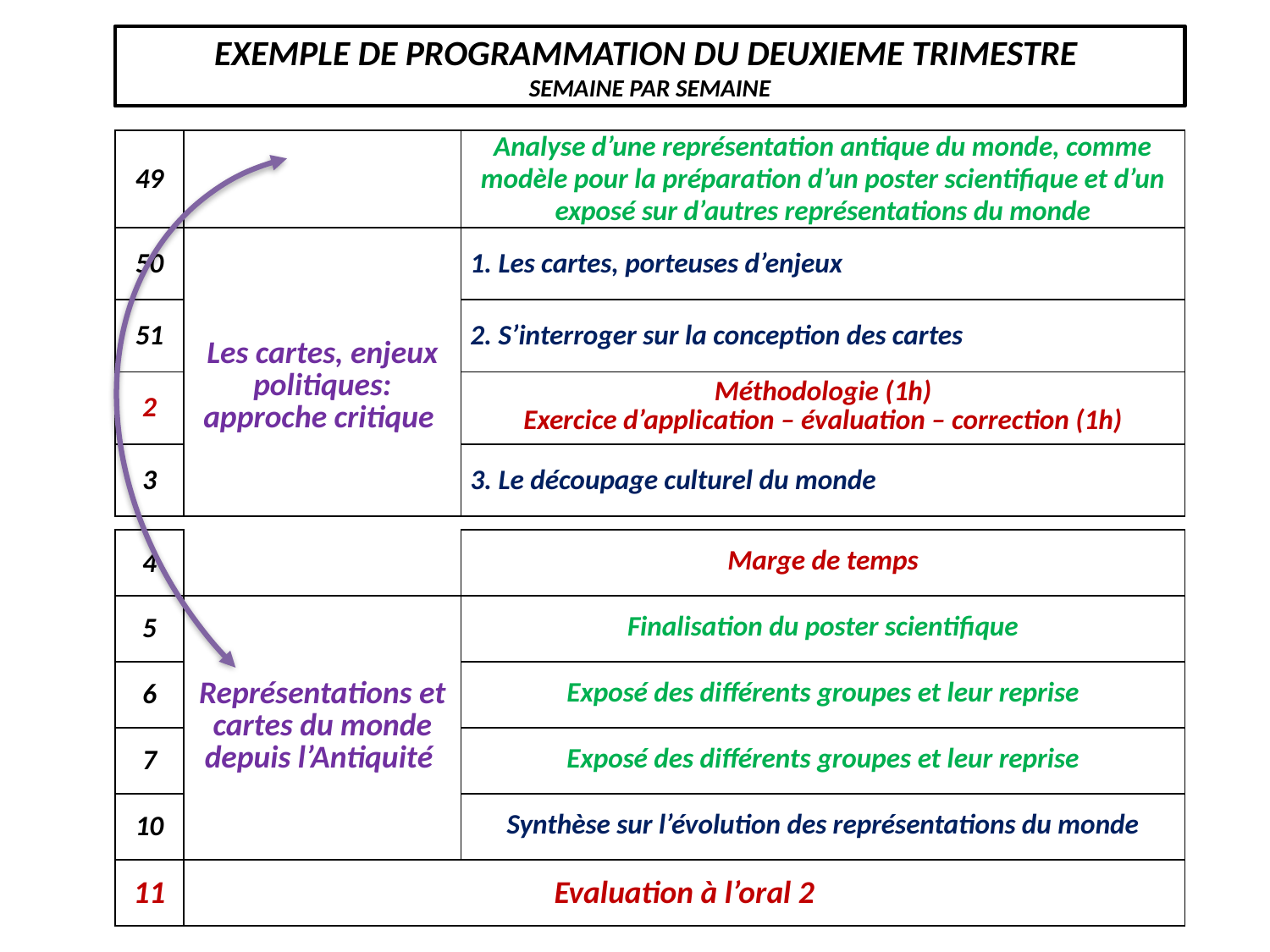

EXEMPLE DE PROGRAMMATION DU DEUXIEME TRIMESTRE
SEMAINE PAR SEMAINE
| 49 |  | Analyse d’une représentation antique du monde, comme modèle pour la préparation d’un poster scientifique et d’un exposé sur d’autres représentations du monde |
| --- | --- | --- |
| 50 | Les cartes, enjeux politiques: approche critique | 1. Les cartes, porteuses d’enjeux |
| 51 |  | 2. S’interroger sur la conception des cartes |
| 2 |  | Méthodologie (1h) Exercice d’application – évaluation – correction (1h) |
| 3 |  | 3. Le découpage culturel du monde |

| 4 |  | Marge de temps |
| --- | --- | --- |
| 5 | Représentations et cartes du monde depuis l’Antiquité | Finalisation du poster scientifique |
| 6 |  | Exposé des différents groupes et leur reprise |
| 7 |  | Exposé des différents groupes et leur reprise |
| 10 |  | Synthèse sur l’évolution des représentations du monde |
| 11 | Evaluation à l’oral 2 |  |